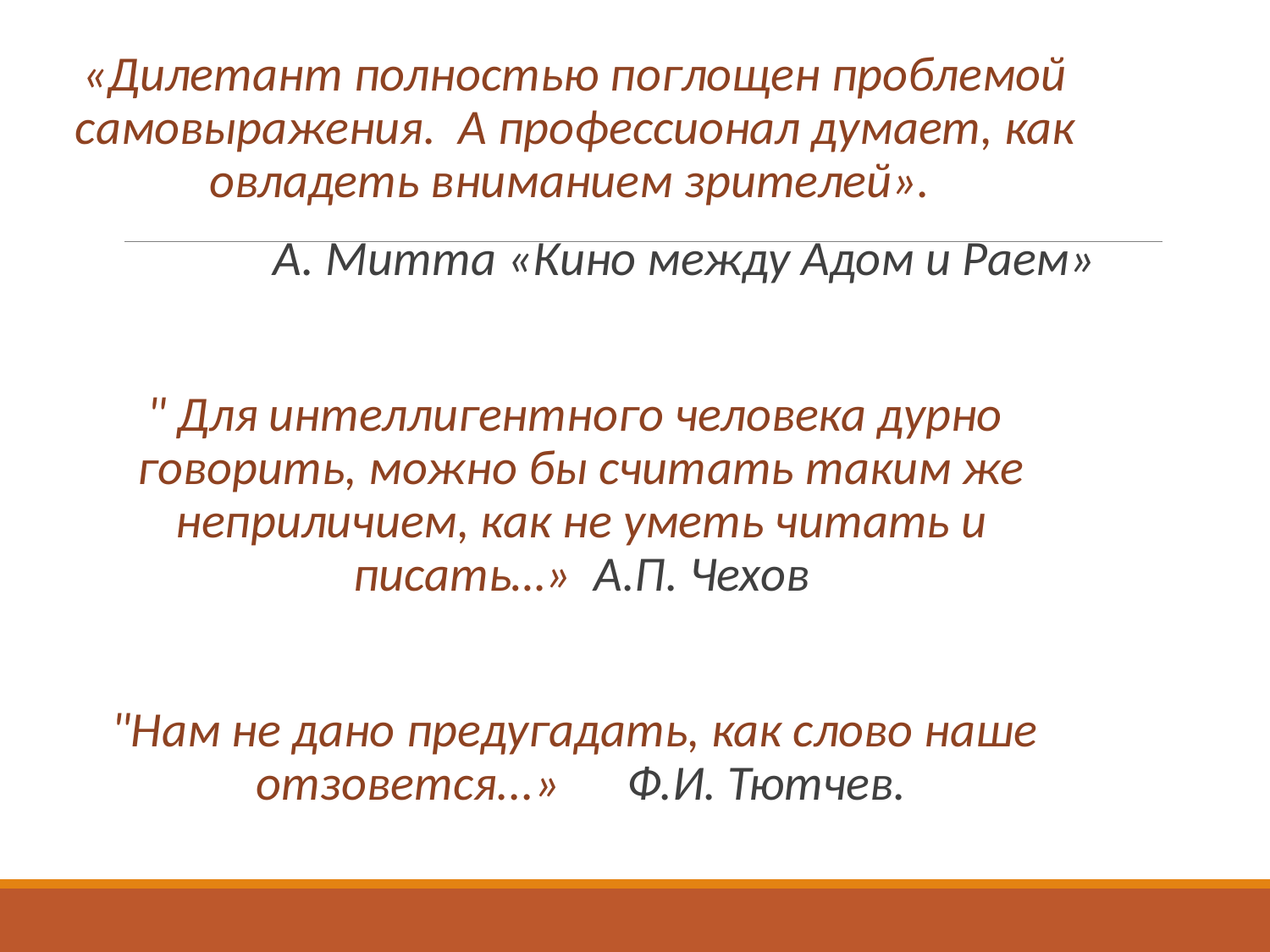

«Дилетант полностью поглощен проблемой самовыражения.  А профессионал думает, как овладеть вниманием зрителей».
А. Митта «Кино между Адом и Раем»

" Для интеллигентного человека дурно говорить, можно бы считать таким же неприличием, как не уметь читать и писать…»  А.П. Чехов

"Нам не дано предугадать, как слово наше отзовется...»      Ф.И. Тютчев.
#